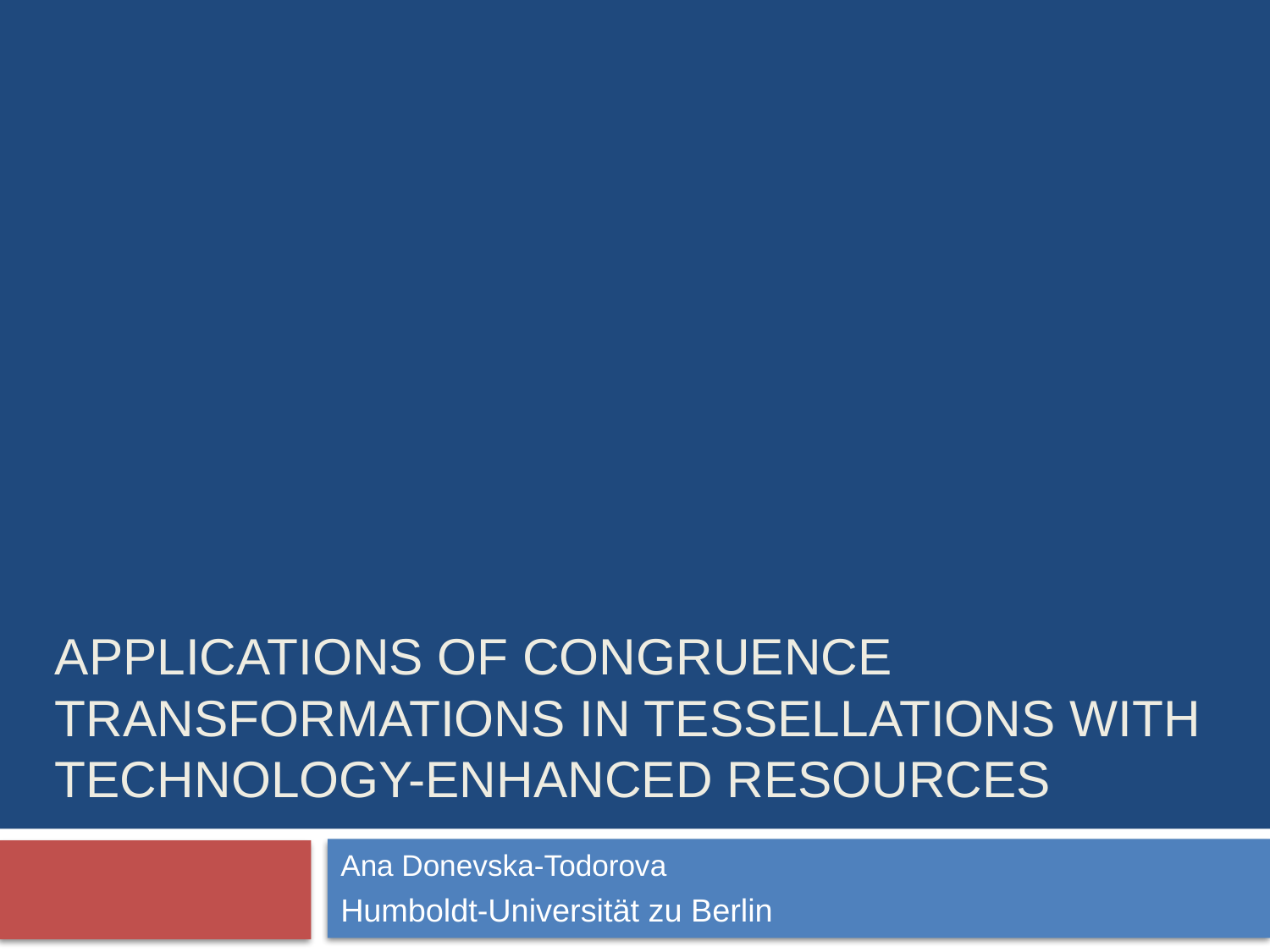

# Applications of Congruence Transformations in tessellations with Technology-Enhanced RESOURCEs
Ana Donevska-Todorova
Humboldt-Universität zu Berlin